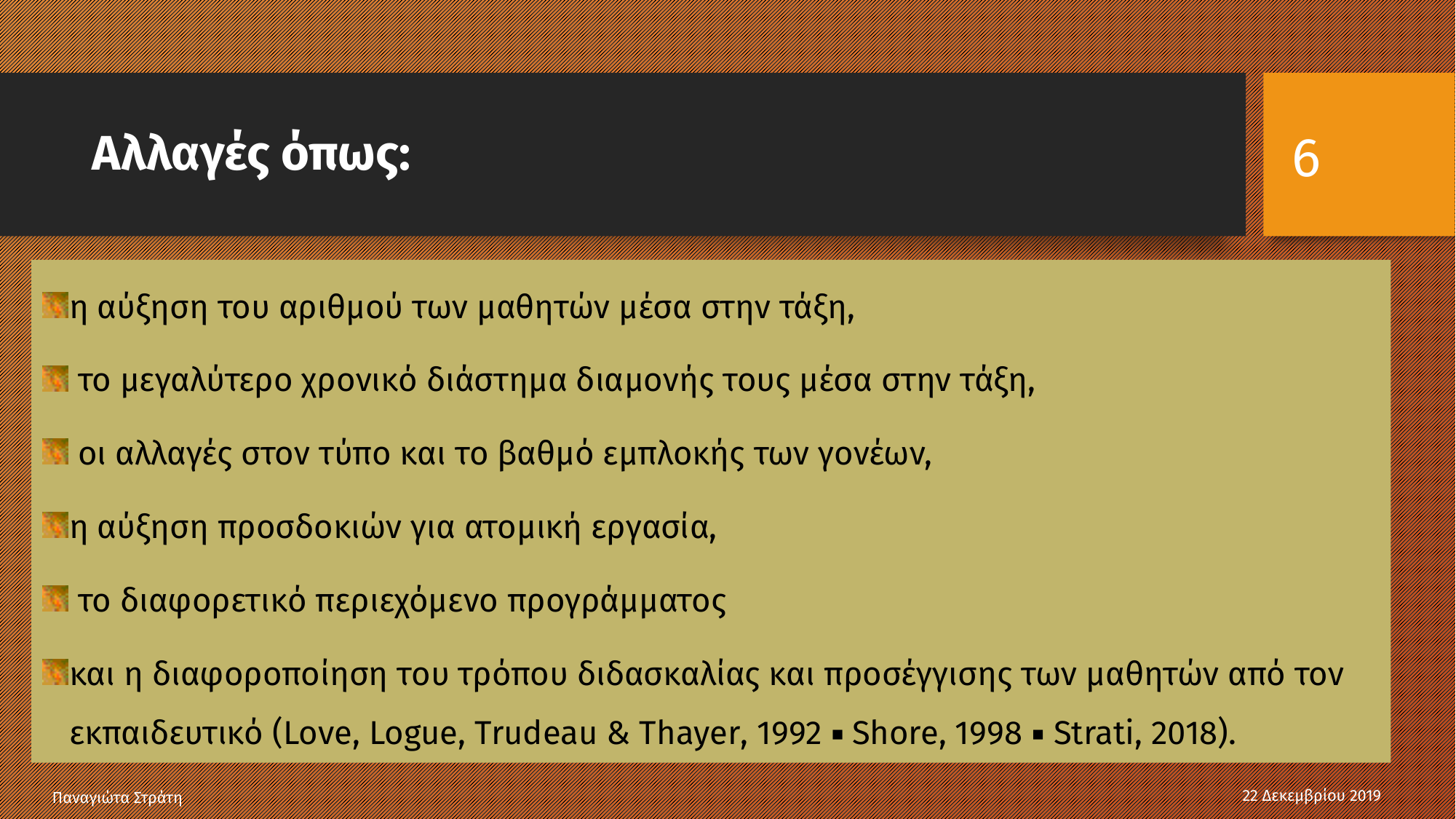

# Αλλαγές όπως:
6
η αύξηση του αριθμού των μαθητών μέσα στην τάξη,
 το μεγαλύτερο χρονικό διάστημα διαμονής τους μέσα στην τάξη,
 οι αλλαγές στον τύπο και το βαθμό εμπλοκής των γονέων,
η αύξηση προσδοκιών για ατομική εργασία,
 το διαφορετικό περιεχόμενο προγράμματος
και η διαφοροποίηση του τρόπου διδασκαλίας και προσέγγισης των μαθητών από τον εκπαιδευτικό (Love, Logue, Trudeau & Thayer, 1992 ▪ Shore, 1998 ▪ Strati, 2018).

22 Δεκεμβρίου 2019
Παναγιώτα Στράτη